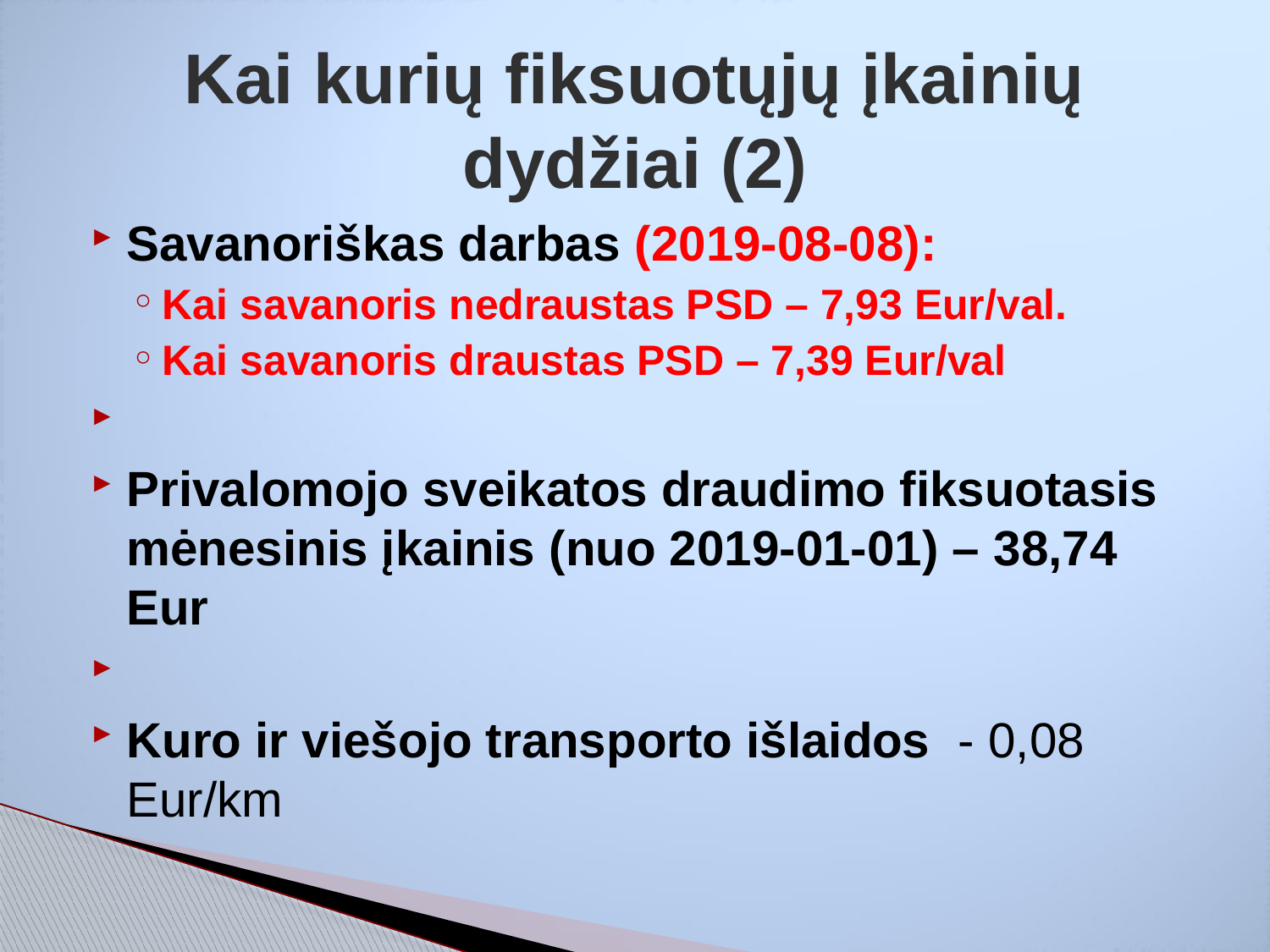

# Kai kurių fiksuotųjų įkainių dydžiai (2)
Savanoriškas darbas (2019-08-08):
Kai savanoris nedraustas PSD – 7,93 Eur/val.
Kai savanoris draustas PSD – 7,39 Eur/val

Privalomojo sveikatos draudimo fiksuotasis mėnesinis įkainis (nuo 2019-01-01) – 38,74 Eur

Kuro ir viešojo transporto išlaidos  - 0,08 Eur/km